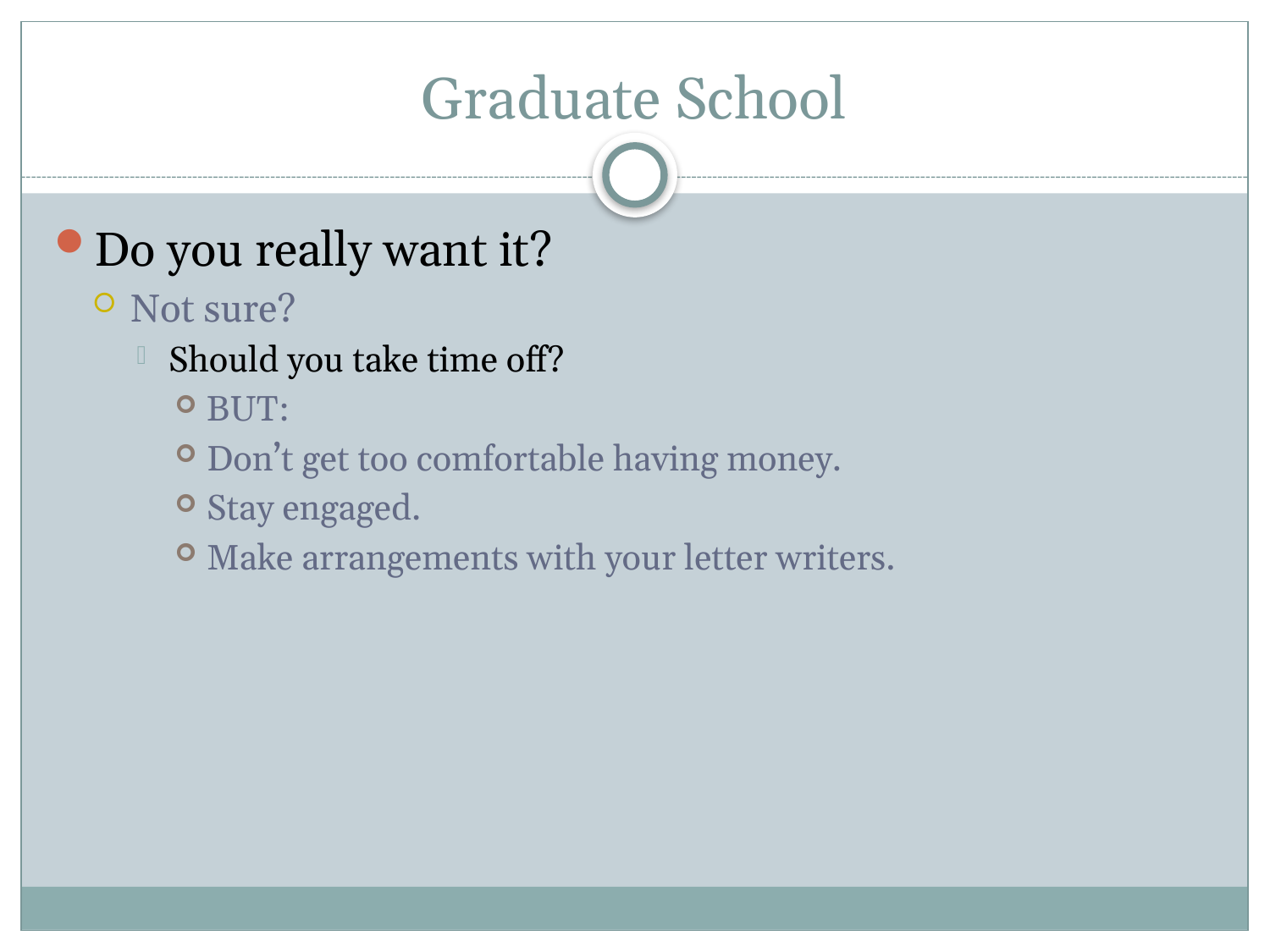

# Graduate School
Do you really want it?
Not sure?
Should you take time off?
BUT:
Don’t get too comfortable having money.
Stay engaged.
Make arrangements with your letter writers.